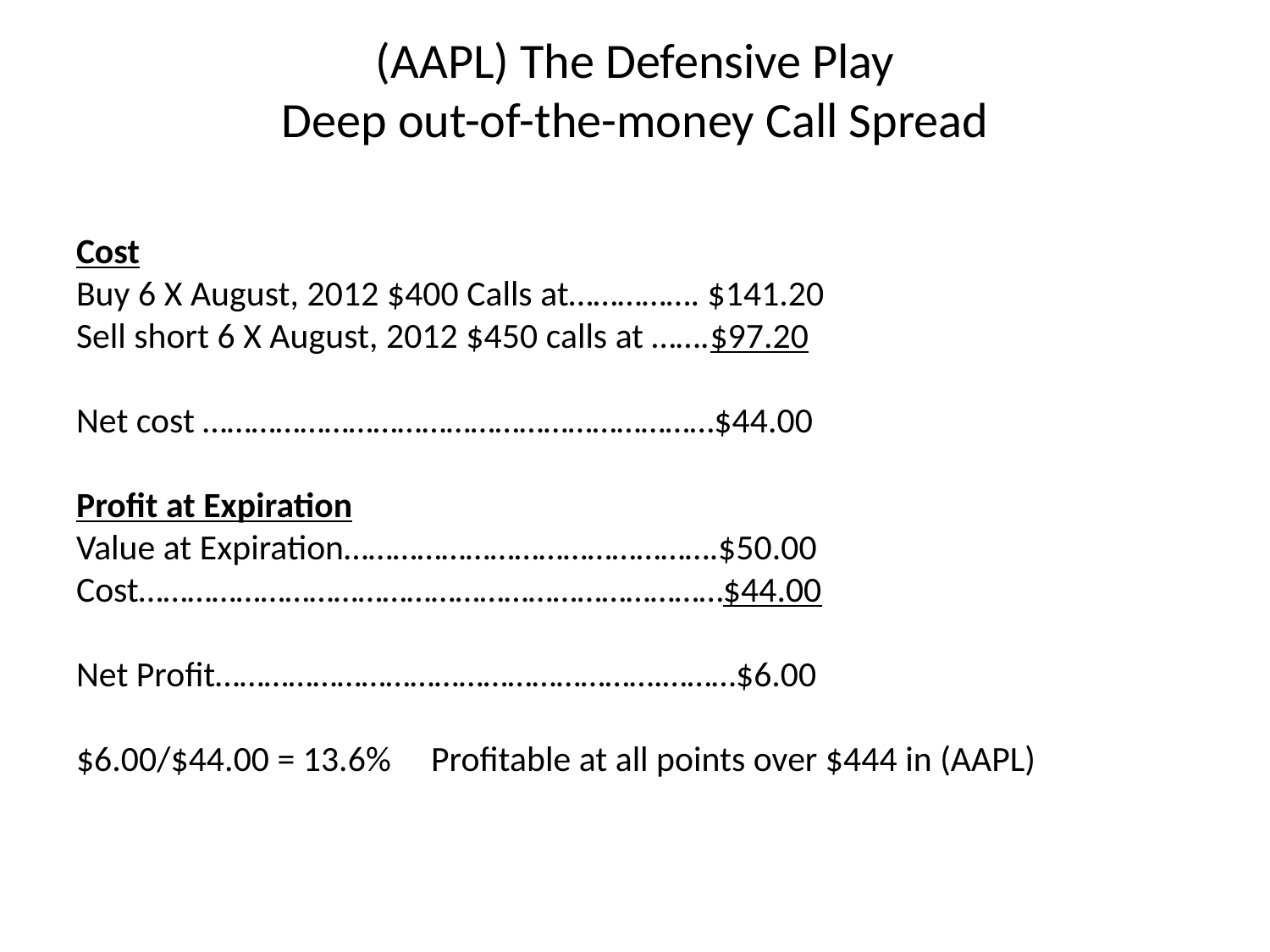

# (AAPL) The Defensive Play Deep out-of-the-money Call Spread
Cost
Buy 6 X August, 2012 $400 Calls at……………. $141.20
Sell short 6 X August, 2012 $450 calls at …….$97.20
Net cost ………………………………………………………$44.00
Profit at Expiration
Value at Expiration……………………………………….$50.00
Cost………………………………………………………………$44.00
Net Profit……………………………………………….………$6.00
$6.00/$44.00 = 13.6%     Profitable at all points over $444 in (AAPL)